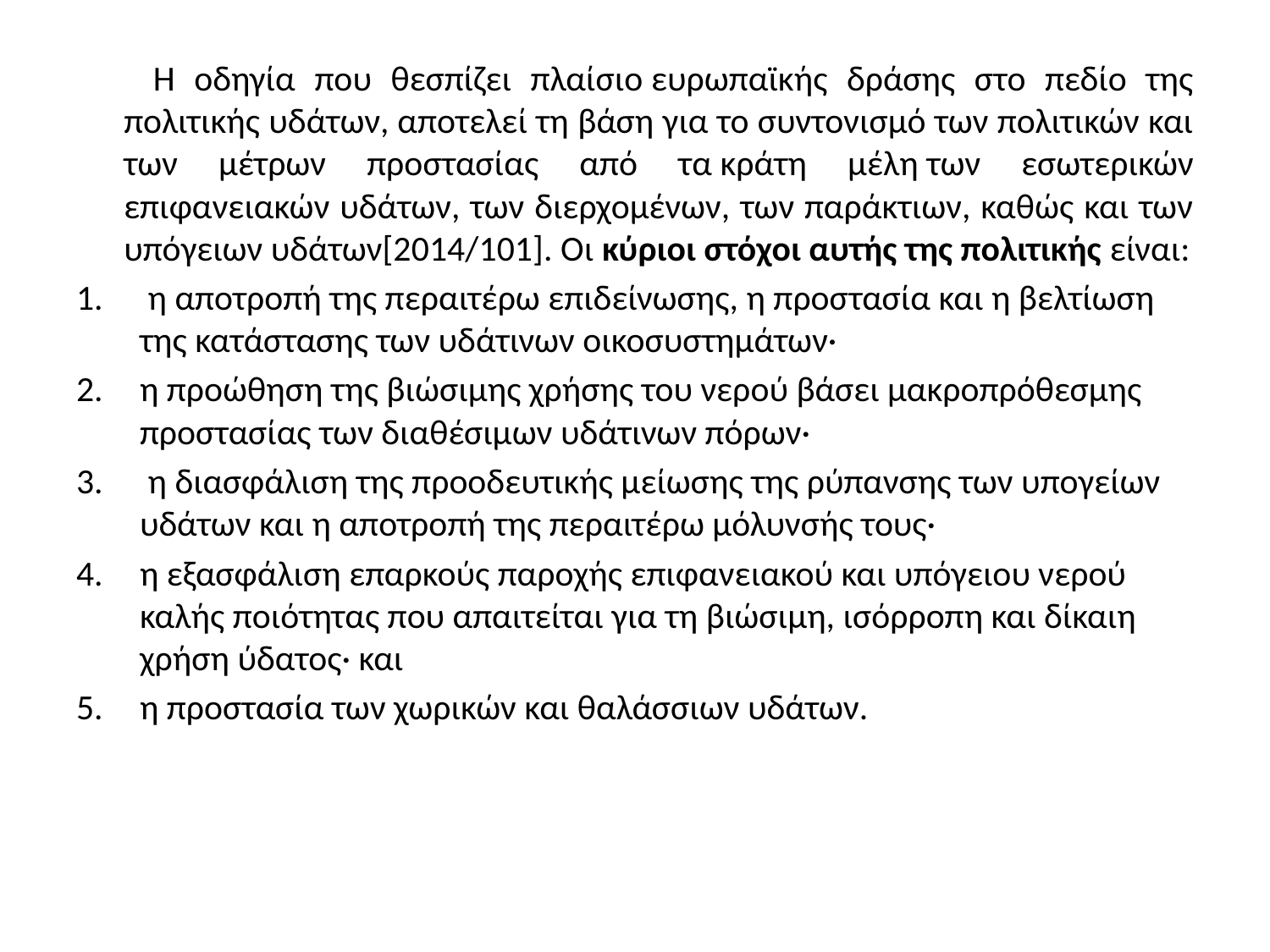

Η οδηγία που θεσπίζει πλαίσιο ευρωπαϊκής δράσης στο πεδίο της πολιτικής υδάτων, αποτελεί τη βάση για το συντονισμό των πολιτικών και των μέτρων προστασίας από τα κράτη μέλη των εσωτερικών επιφανειακών υδάτων, των διερχομένων, των παράκτιων, καθώς και των υπόγειων υδάτων[2014/101]. Οι κύριοι στόχοι αυτής της πολιτικής είναι:
 η αποτροπή της περαιτέρω επιδείνωσης, η προστασία και η βελτίωση της κατάστασης των υδάτινων οικοσυστημάτων·
η προώθηση της βιώσιμης χρήσης του νερού βάσει μακροπρόθεσμης προστασίας των διαθέσιμων υδάτινων πόρων·
 η διασφάλιση της προοδευτικής μείωσης της ρύπανσης των υπογείων υδάτων και η αποτροπή της περαιτέρω μόλυνσής τους·
η εξασφάλιση επαρκούς παροχής επιφανειακού και υπόγειου νερού καλής ποιότητας που απαιτείται για τη βιώσιμη, ισόρροπη και δίκαιη χρήση ύδατος· και
η προστασία των χωρικών και θαλάσσιων υδάτων.